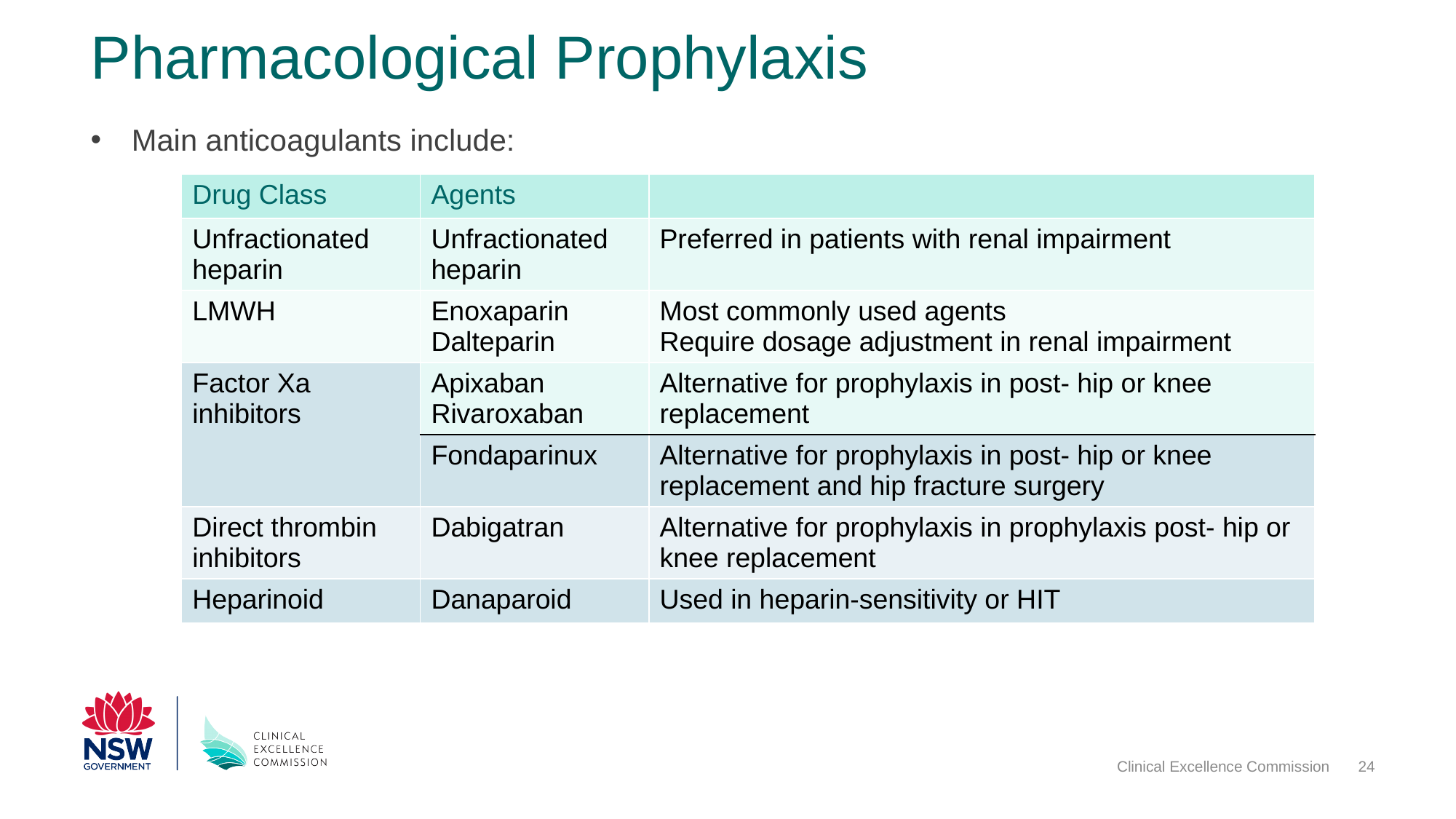

# Pharmacological Prophylaxis
Main anticoagulants include:
| Drug Class | Agents |  |
| --- | --- | --- |
| Unfractionated heparin | Unfractionated heparin | Preferred in patients with renal impairment |
| LMWH | Enoxaparin Dalteparin | Most commonly used agents Require dosage adjustment in renal impairment |
| Factor Xa inhibitors | Apixaban Rivaroxaban | Alternative for prophylaxis in post- hip or knee replacement |
|  | Fondaparinux | Alternative for prophylaxis in post- hip or knee replacement and hip fracture surgery |
| Direct thrombin inhibitors | Dabigatran | Alternative for prophylaxis in prophylaxis post- hip or knee replacement |
| Heparinoid | Danaparoid | Used in heparin-sensitivity or HIT |
Clinical Excellence Commission
24